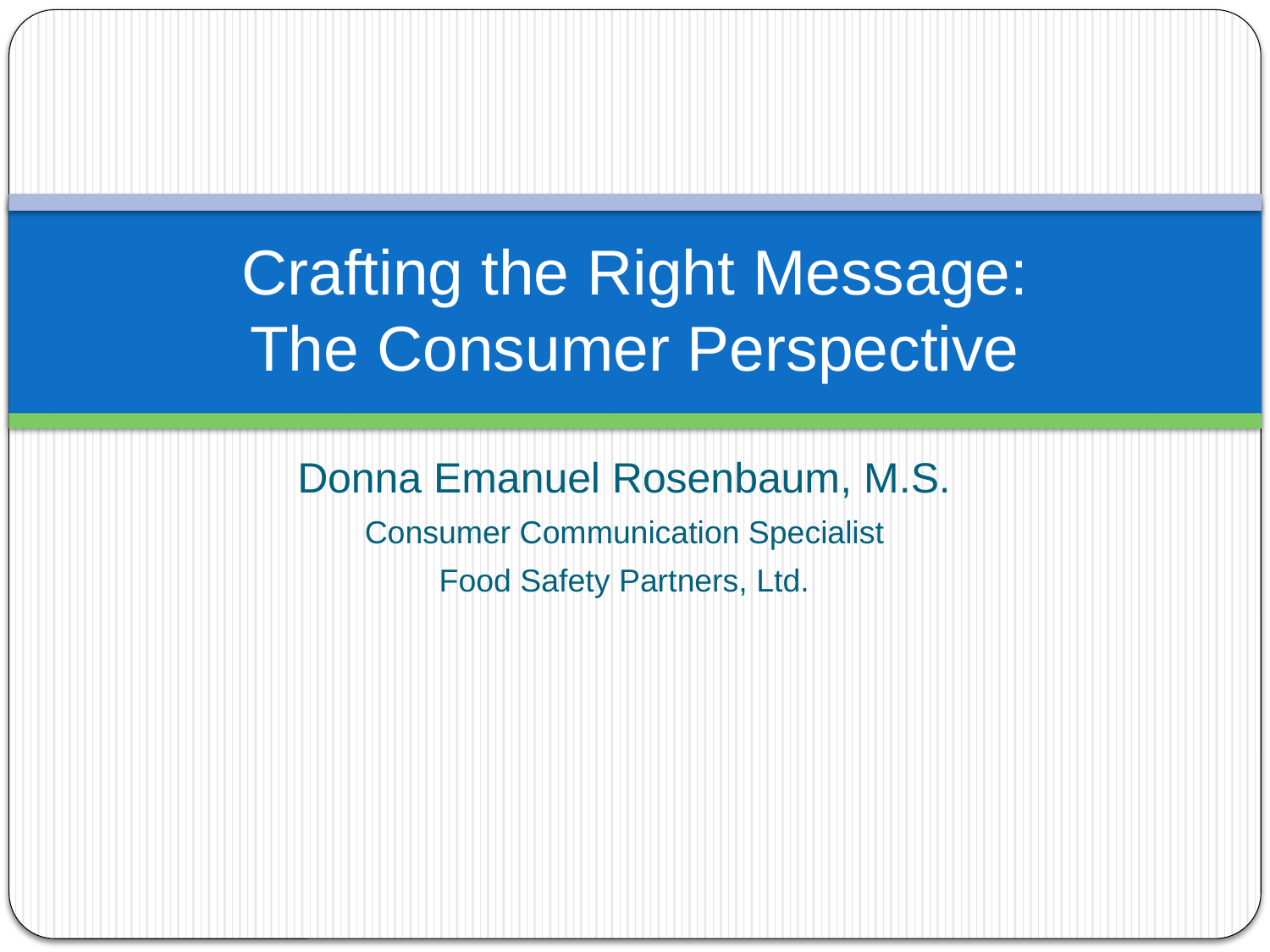

# Crafting the Right Message: The Consumer Perspective
Donna Emanuel Rosenbaum, M.S.
Consumer Communication Specialist
Food Safety Partners, Ltd.